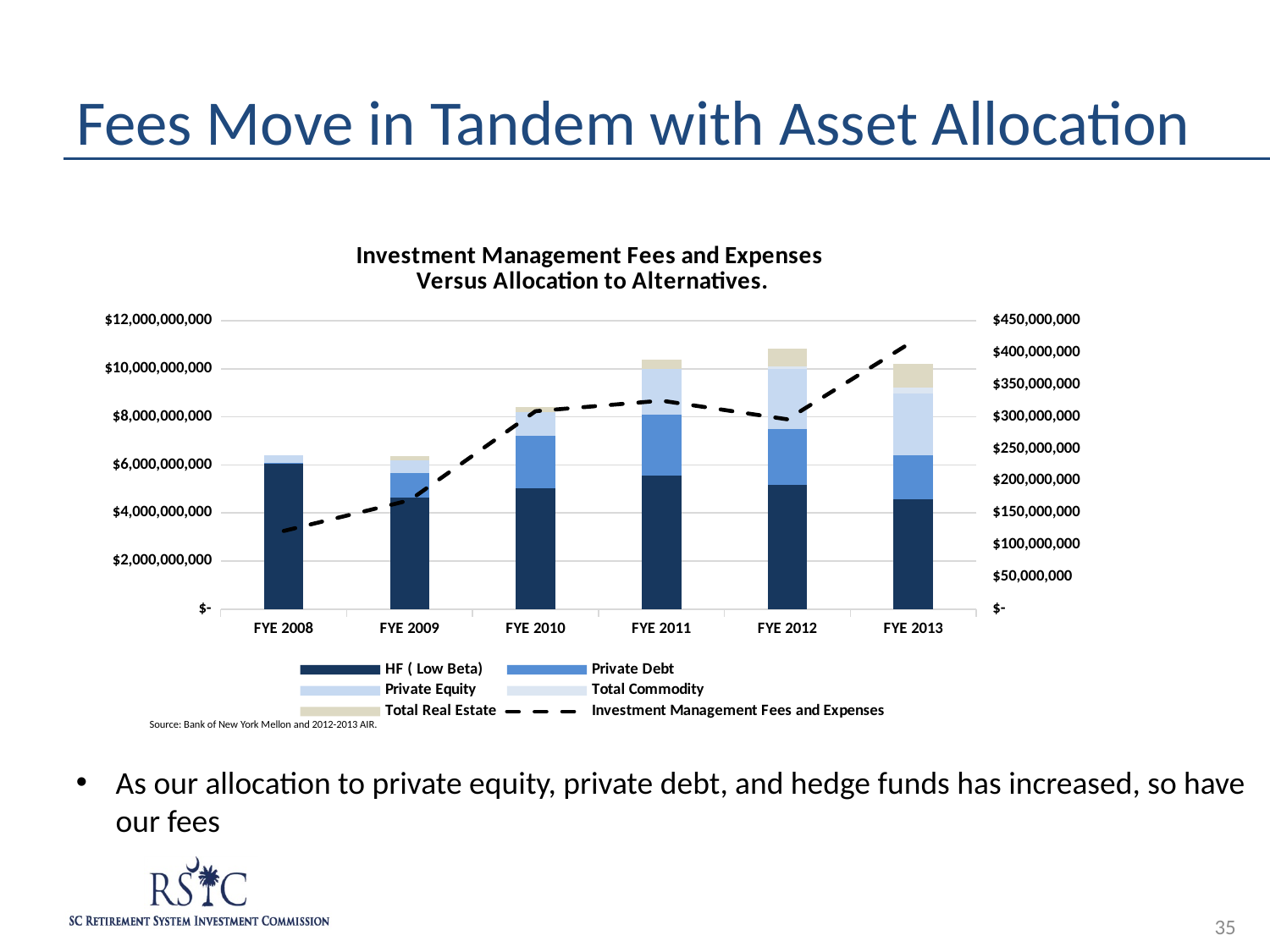

# Fees Move in Tandem with Asset Allocation

### Chart: Investment Management Fees and Expenses Versus Allocation to Alternatives.

| Category | HF ( Low Beta) | Private Debt | Private Equity | Total Commodity | Total Real Estate | Investment Management Fees and Expenses |
|---|---|---|---|---|---|---|
| 39629 | 6040718967.63 | 55040372.0 | 306148308.5 | 0.0 | 0.0 | 121871000.0 |
| 39994 | 4622899201.88 | 1045826800.13 | 538213813.2 | 0.0 | 147803925.0 | 169709000.0 |
| 40359 | 5027580256.7300005 | 2194435919.96 | 984326800.2499999 | 0.0 | 200708737.34 | 308904000.0 |
| 40724 | 5565618660.599999 | 2537758198.9300003 | 1901686394.49 | 0.0 | 380075804.56 | 325327000.0 |
| 41090 | 5173477311.49 | 2308231466.6700006 | 2520718324.0899997 | 102725551.0 | 733852622.48 | 296135000.0 |
| 41455 | 4580075389.09 | 1819296992.98 | 2568002477.36 | 242666246.0 | 990383516.66 | 418278000.0 |
Source: Bank of New York Mellon and 2012-2013 AIR.
As our allocation to private equity, private debt, and hedge funds has increased, so have our fees

35